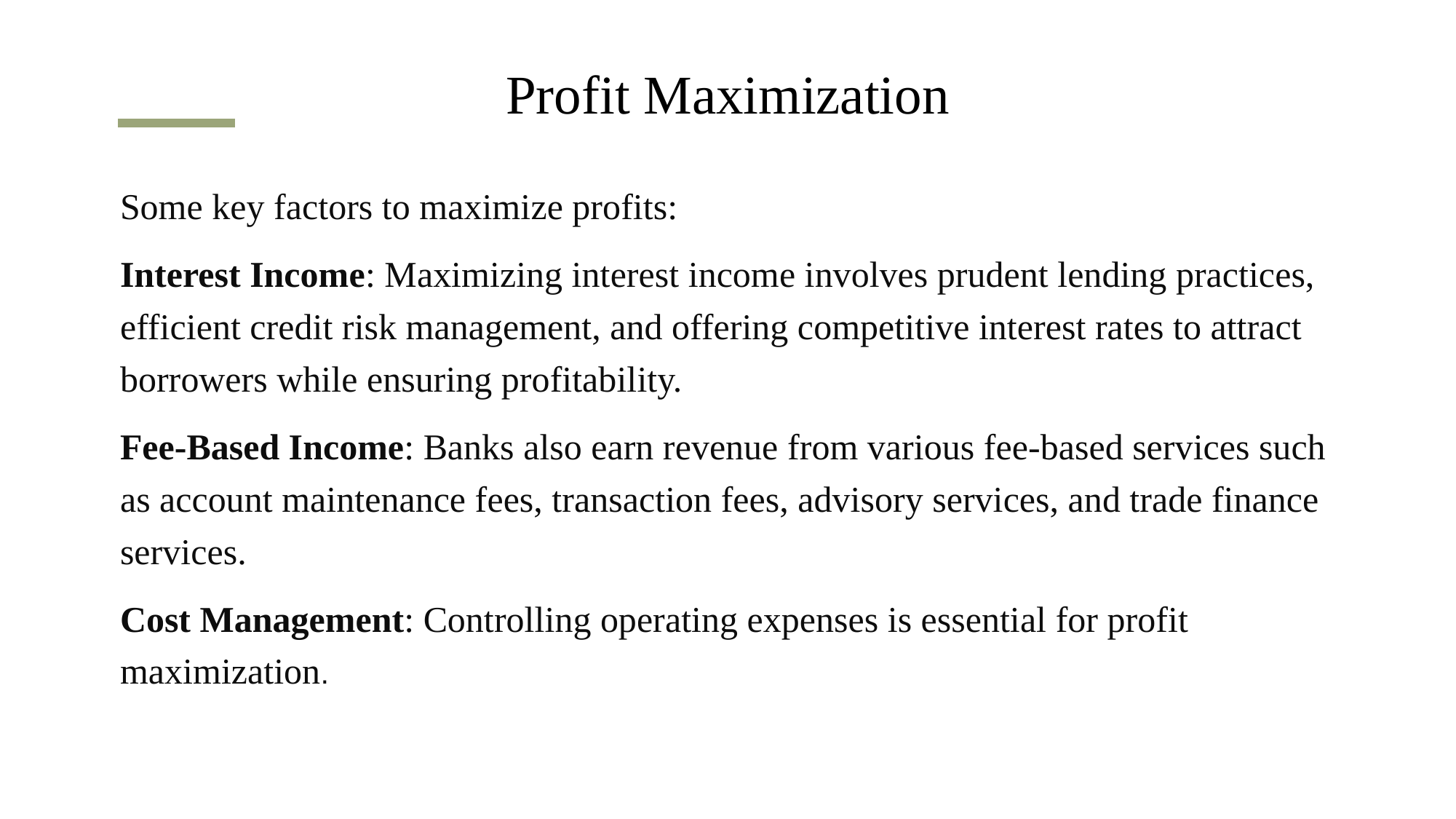

# Profit Maximization
Some key factors to maximize profits:
Interest Income: Maximizing interest income involves prudent lending practices, efficient credit risk management, and offering competitive interest rates to attract borrowers while ensuring profitability.
Fee-Based Income: Banks also earn revenue from various fee-based services such as account maintenance fees, transaction fees, advisory services, and trade finance services.
Cost Management: Controlling operating expenses is essential for profit maximization.